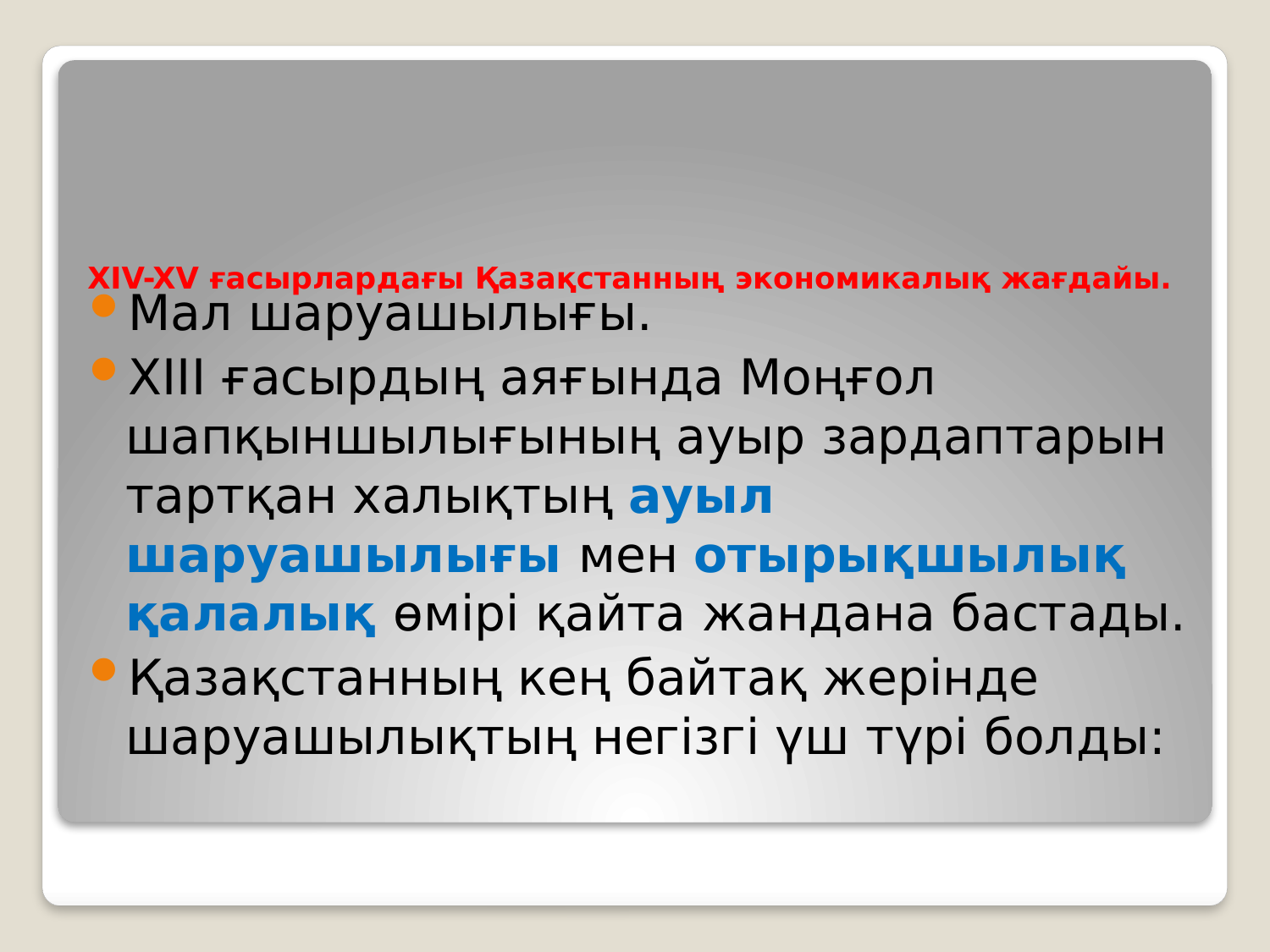

# XIV-XV ғасырлардағы Қазақстанның экономикалық жағдайы.
Мал шаруашылығы.
ХІІІ ғасырдың аяғында Моңғол шапқыншылығының ауыр зардаптарын тартқан халықтың ауыл шаруашылығы мен отырықшылық қалалық өмірі қайта жандана бастады.
Қазақстанның кең байтақ жерінде шаруашылықтың негізгі үш түрі болды: